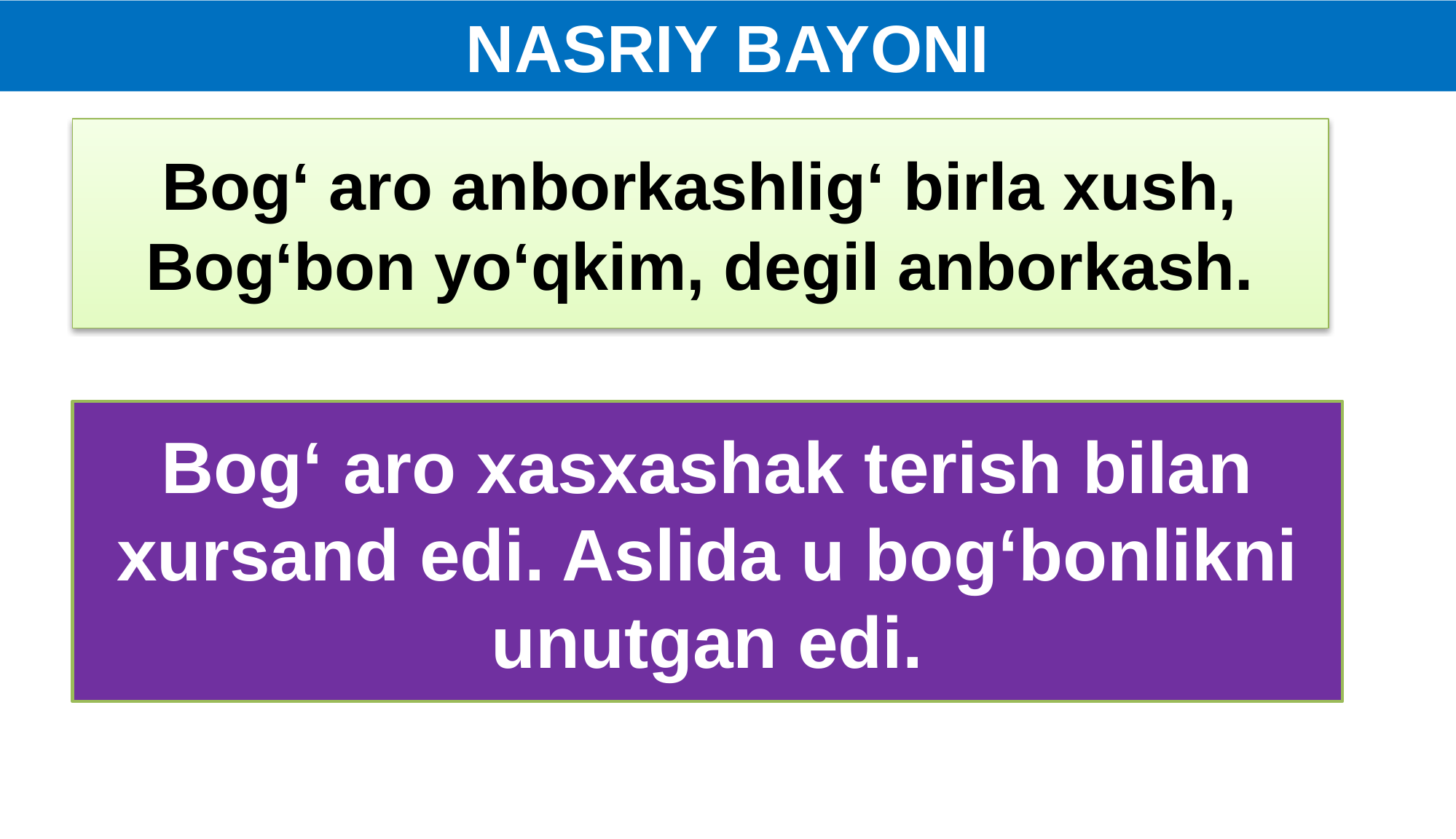

NASRIY BAYONI
Bog‘ aro anborkashlig‘ birla xush,
Bog‘bon yo‘qkim, degil anborkash.
Bog‘ aro xasxashak terish bilan xursand edi. Aslida u bog‘bonlikni unutgan edi.